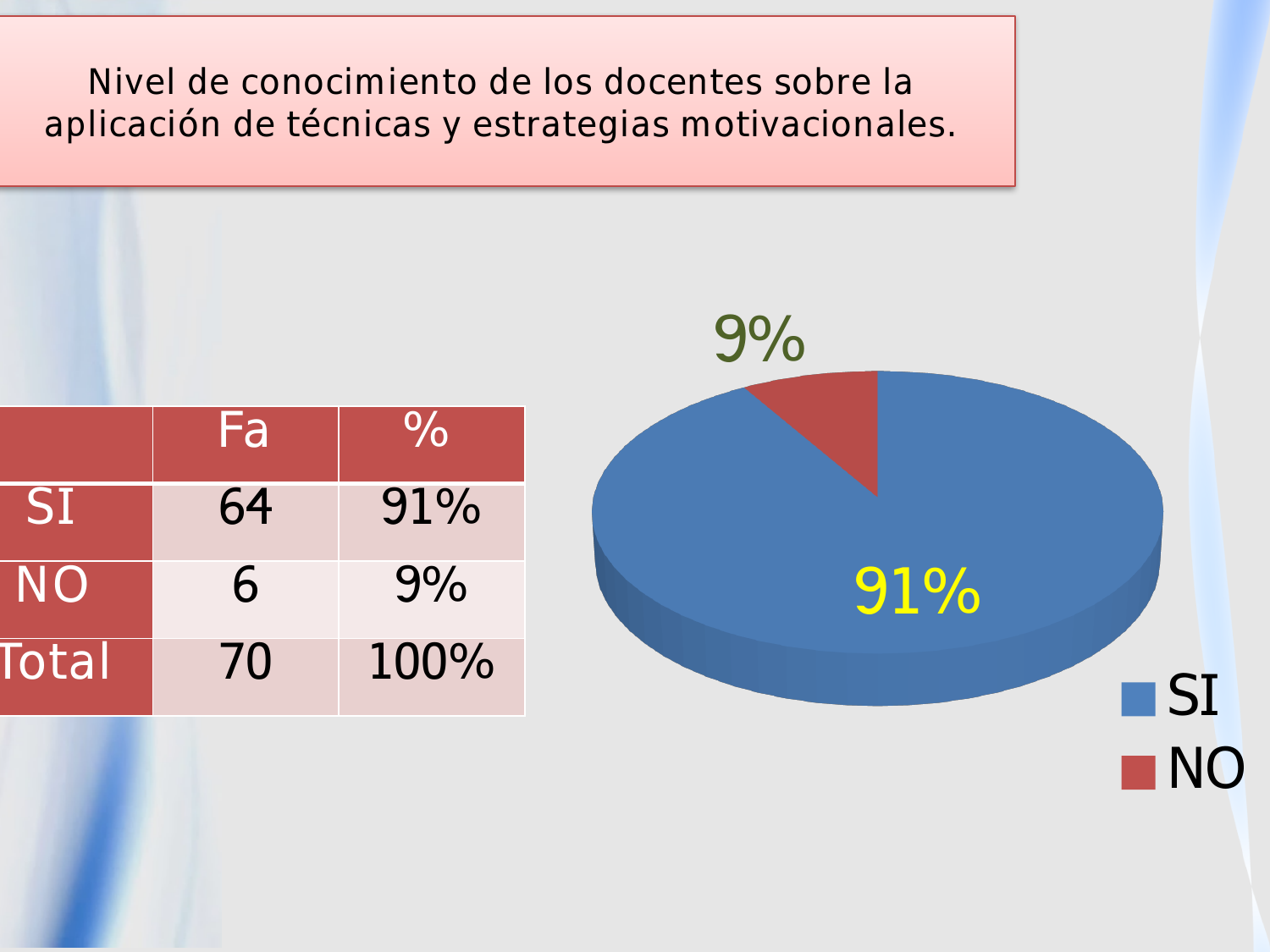

Nivel de conocimiento de los docentes sobre la aplicación de técnicas y estrategias motivacionales.

[unsupported chart]

|  | Fa | % |
| --- | --- | --- |
| SI | 64 | 91% |
| NO | 6 | 9% |
| Total | 70 | 100% |